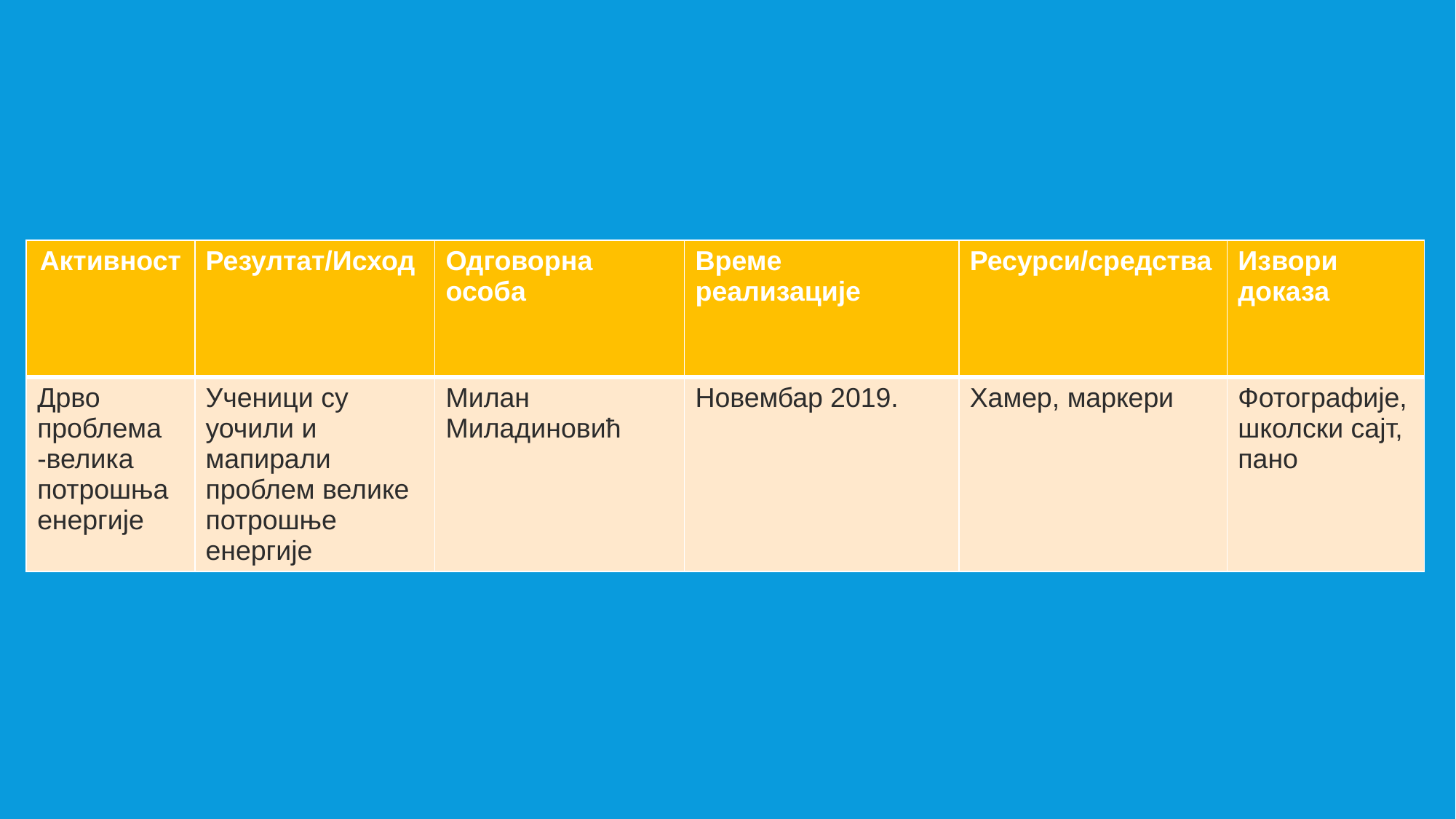

| Активност | Резултат/Исход | Одговорна особа | Време реализације | Ресурси/средства | Извори доказа |
| --- | --- | --- | --- | --- | --- |
| Дрво проблема -велика потрошња енергије | Ученици су уочили и мапирали проблем велике потрошње енергије | Милан Миладиновић | Новембар 2019. | Хамер, маркери | Фотографије, школски сајт, пано |